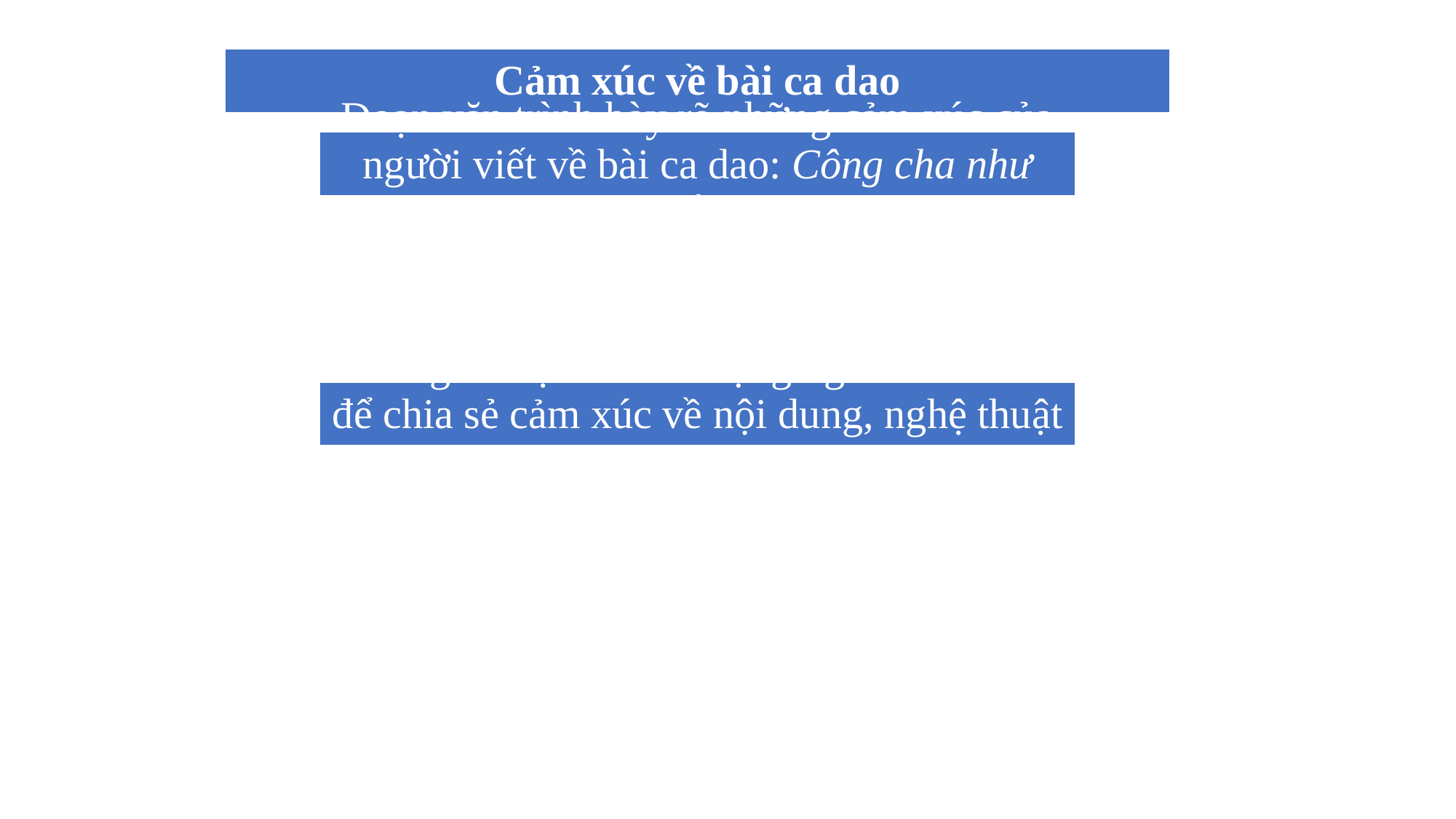

Cảm xúc về bài ca dao
Đoạn văn trình bày rõ những cảm xúc của người viết về bài ca dao: Công cha như núi ngất trời…
Tác giả đoạn văn sử dụng ngôi thứ nhất  để chia sẻ cảm xúc về nội dung, nghệ thuật của bài ca dao.